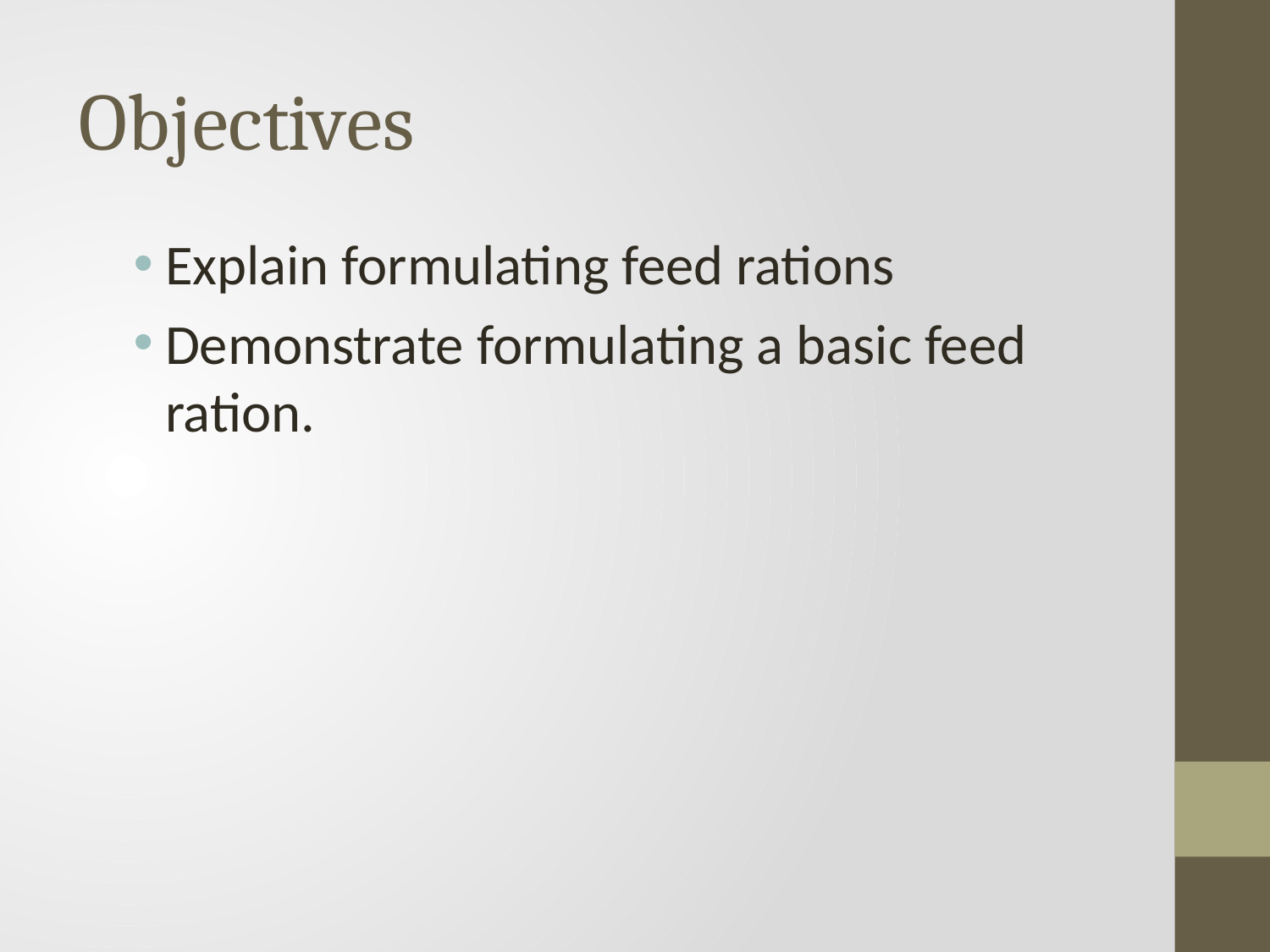

# Objectives
Explain formulating feed rations
Demonstrate formulating a basic feed ration.